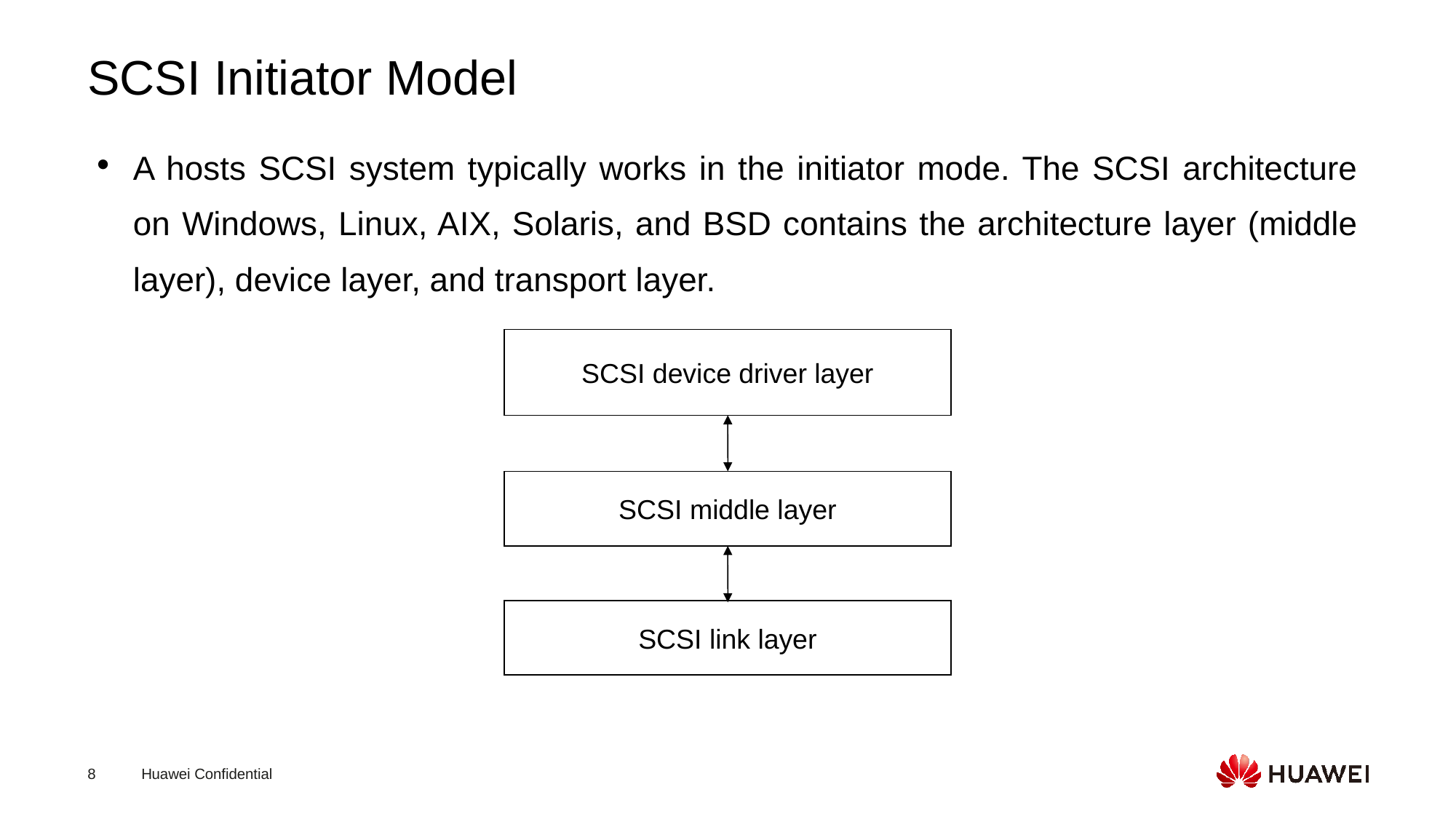

# SCSI Initiator Model
A hosts SCSI system typically works in the initiator mode. The SCSI architecture on Windows, Linux, AIX, Solaris, and BSD contains the architecture layer (middle layer), device layer, and transport layer.

SCSI device driver layer

SCSI middle layer

SCSI link layer